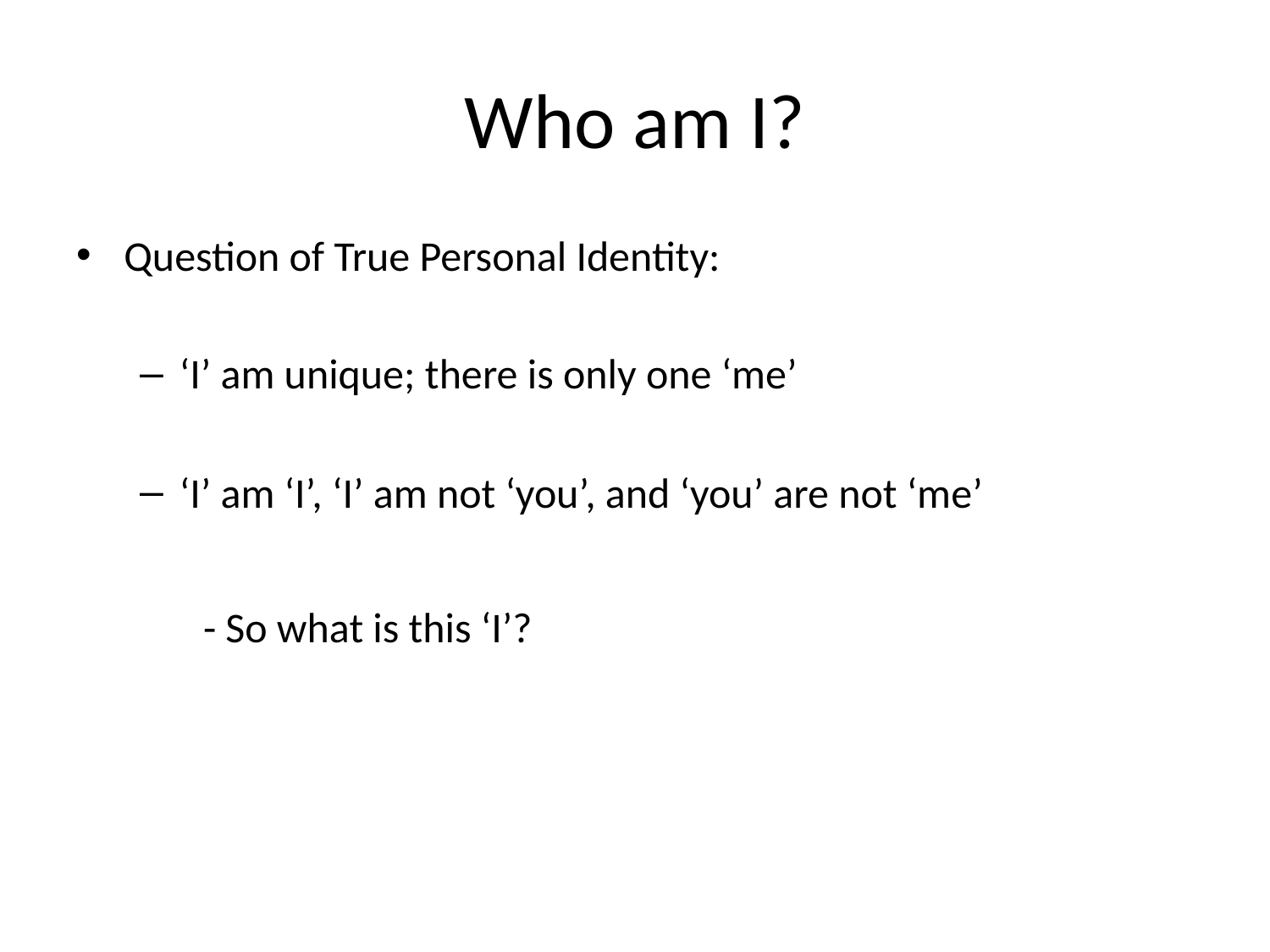

# Who am I?
Question of True Personal Identity:

‘I’ am unique; there is only one ‘me’

‘I’ am ‘I’, ‘I’ am not ‘you’, and ‘you’ are not ‘me’

	- So what is this ‘I’?